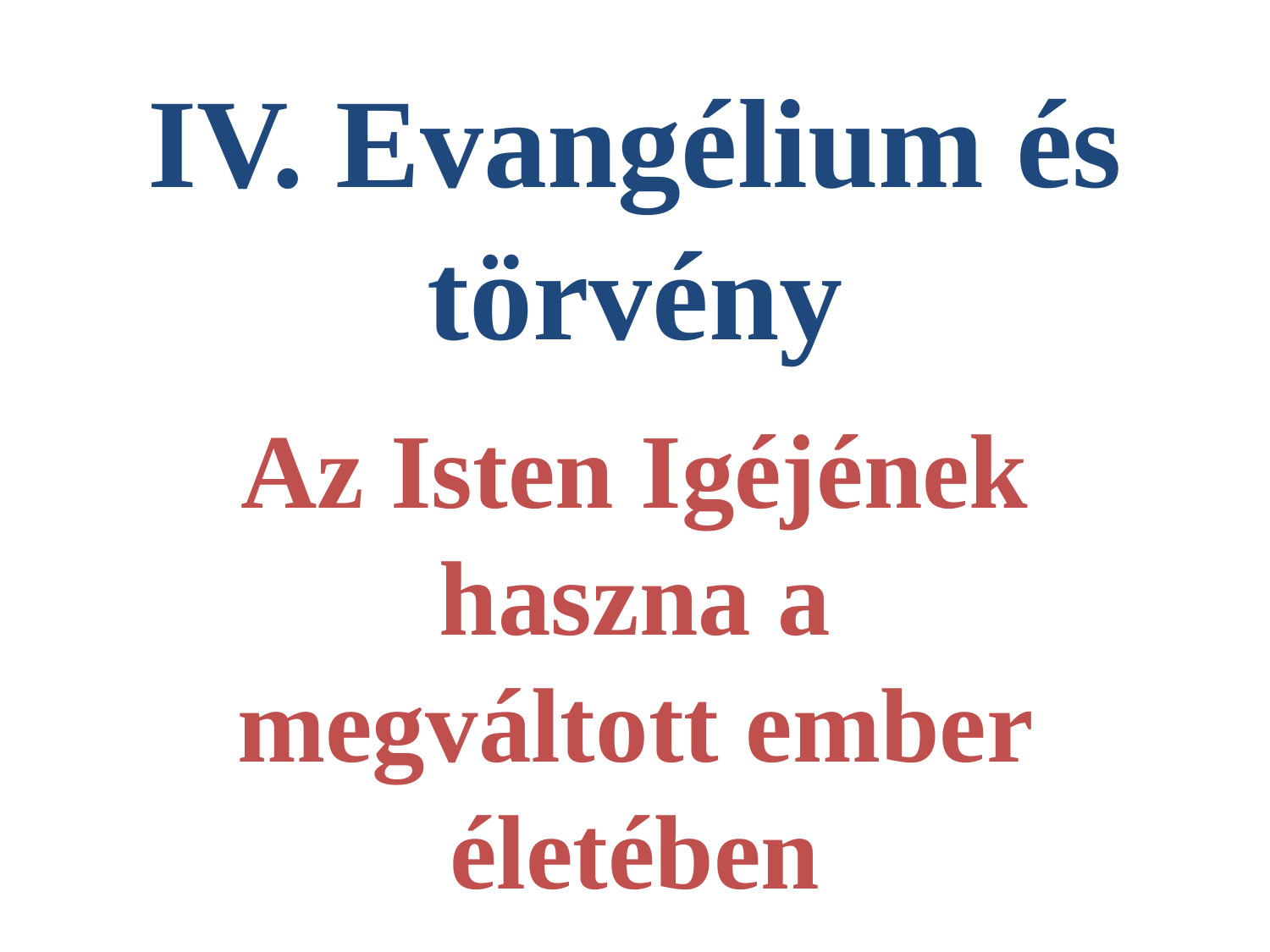

# IV. Evangélium és törvény
Az Isten Igéjének haszna a megváltott ember életében